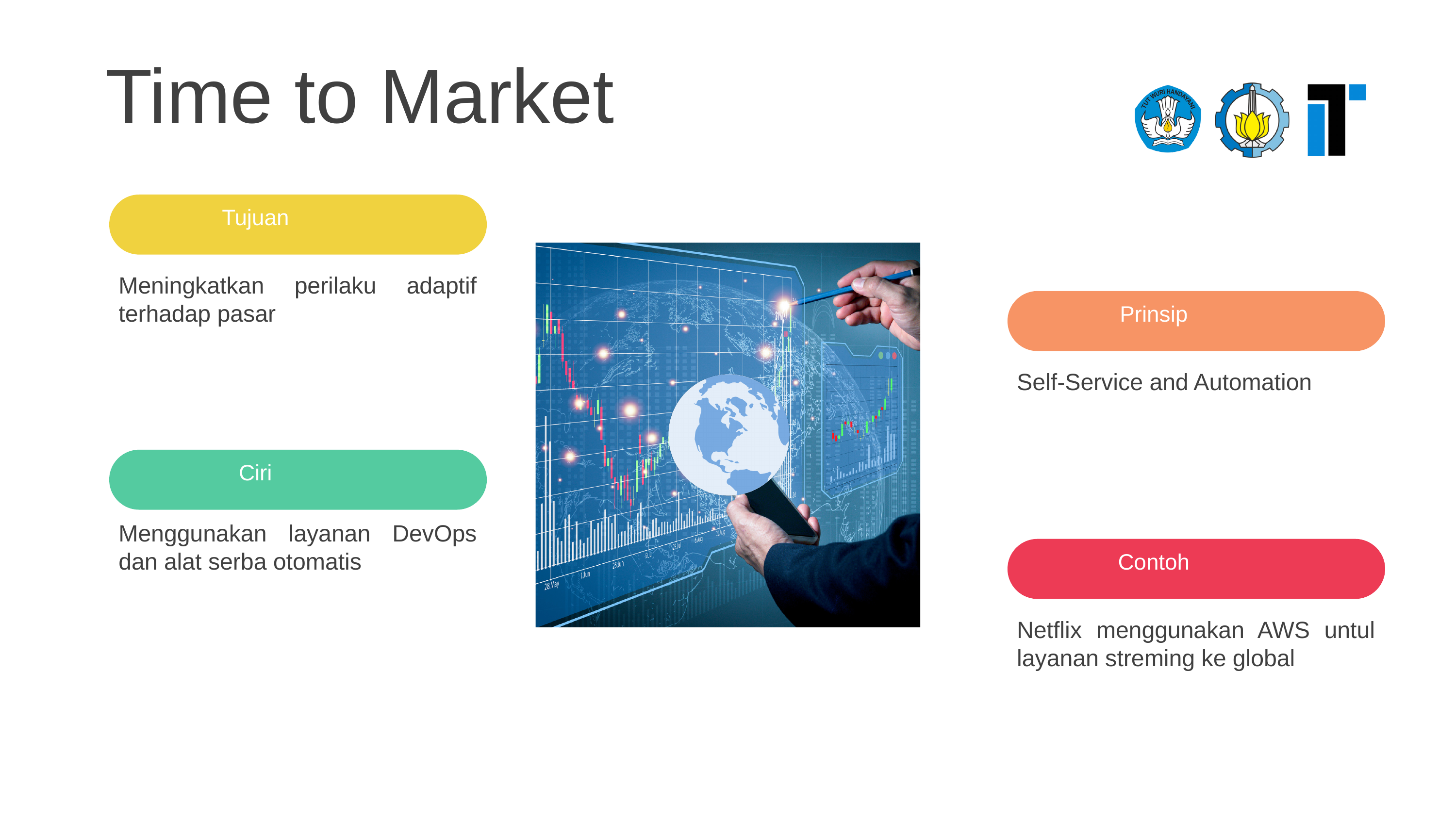

Time to Market

Tujuan

Meningkatkan perilaku adaptif terhadap pasar

Prinsip
Self-Service and Automation

Ciri
Menggunakan layanan DevOps dan alat serba otomatis

Contoh
Netflix menggunakan AWS untul layanan streming ke global
PRESENTATION